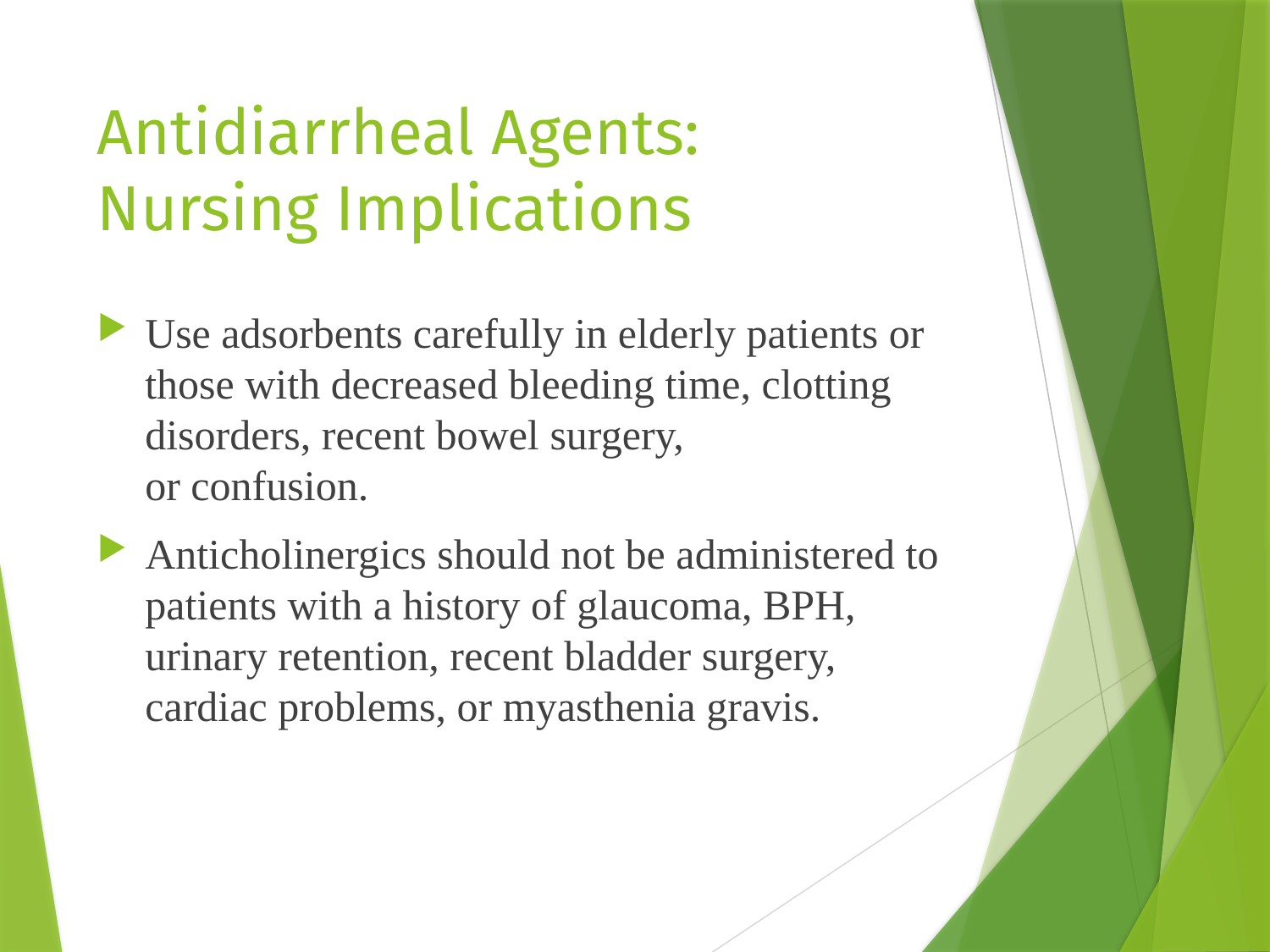

# Antidiarrheal Agents: Nursing Implications
Use adsorbents carefully in elderly patients or those with decreased bleeding time, clotting disorders, recent bowel surgery,
or confusion.
Anticholinergics should not be administered to patients with a history of glaucoma, BPH, urinary retention, recent bladder surgery, cardiac problems, or myasthenia gravis.